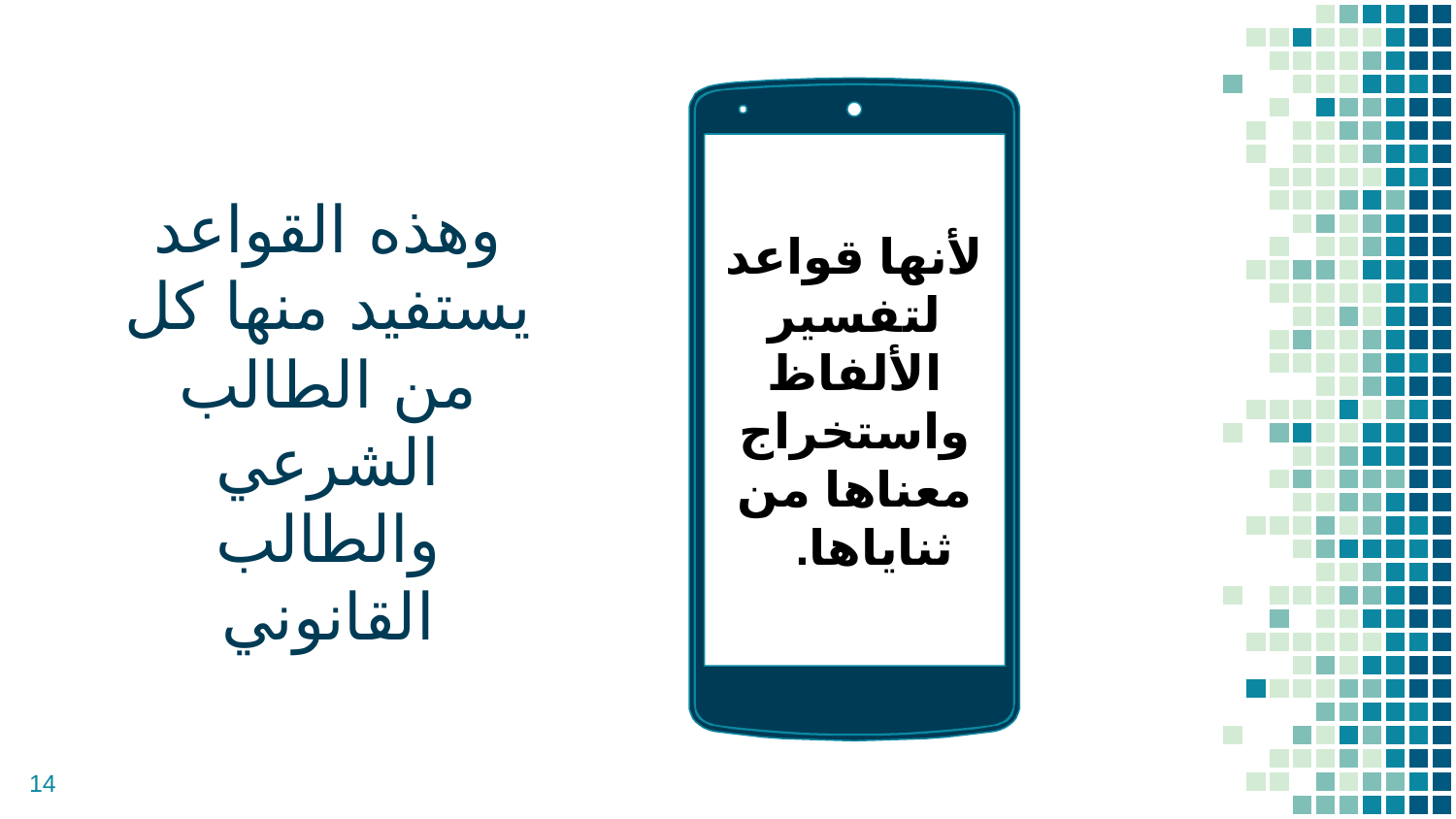

وهذه القواعد يستفيد منها كل من الطالب الشرعي والطالب القانوني
لأنها قواعد لتفسير الألفاظ واستخراج معناها من ثناياها.
14